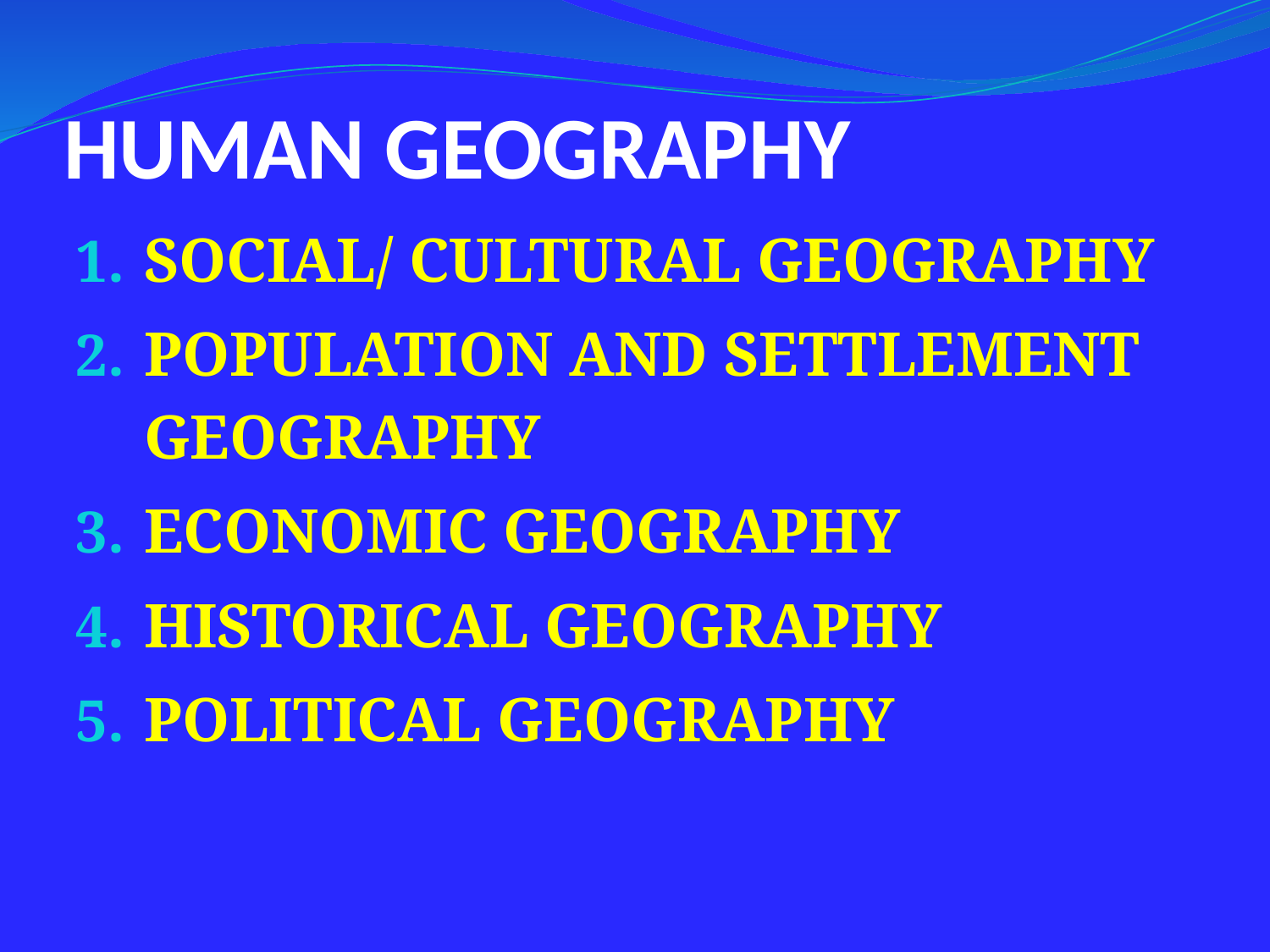

# HUMAN GEOGRAPHY
SOCIAL/ CULTURAL GEOGRAPHY
POPULATION AND SETTLEMENT GEOGRAPHY
ECONOMIC GEOGRAPHY
HISTORICAL GEOGRAPHY
POLITICAL GEOGRAPHY